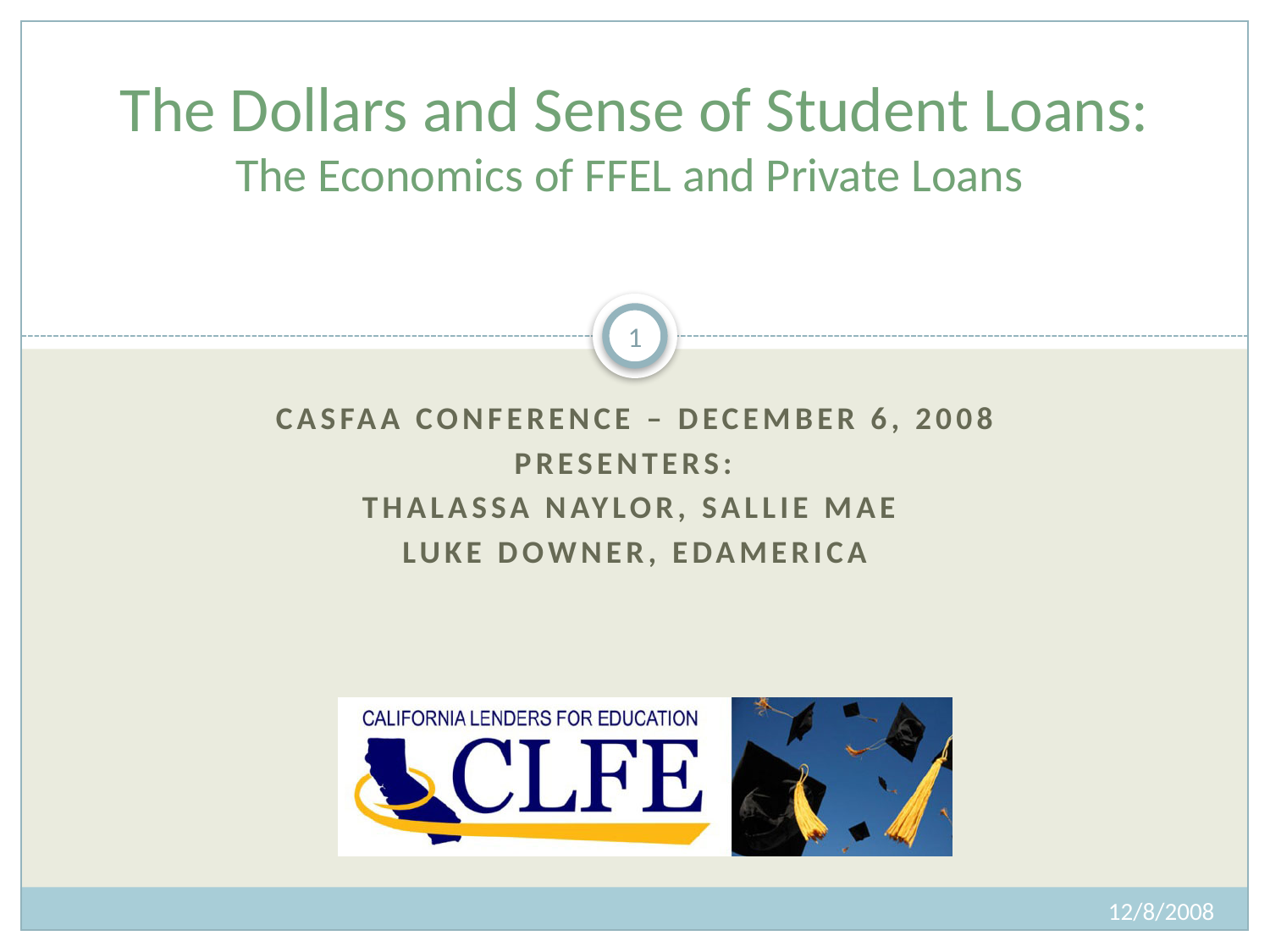

# The Dollars and Sense of Student Loans: The Economics of FFEL and Private Loans
1
CASFAA Conference – December 6, 2008
Presenters:
Thalassa Naylor, Sallie Mae
Luke Downer, EdAmerica
12/8/2008